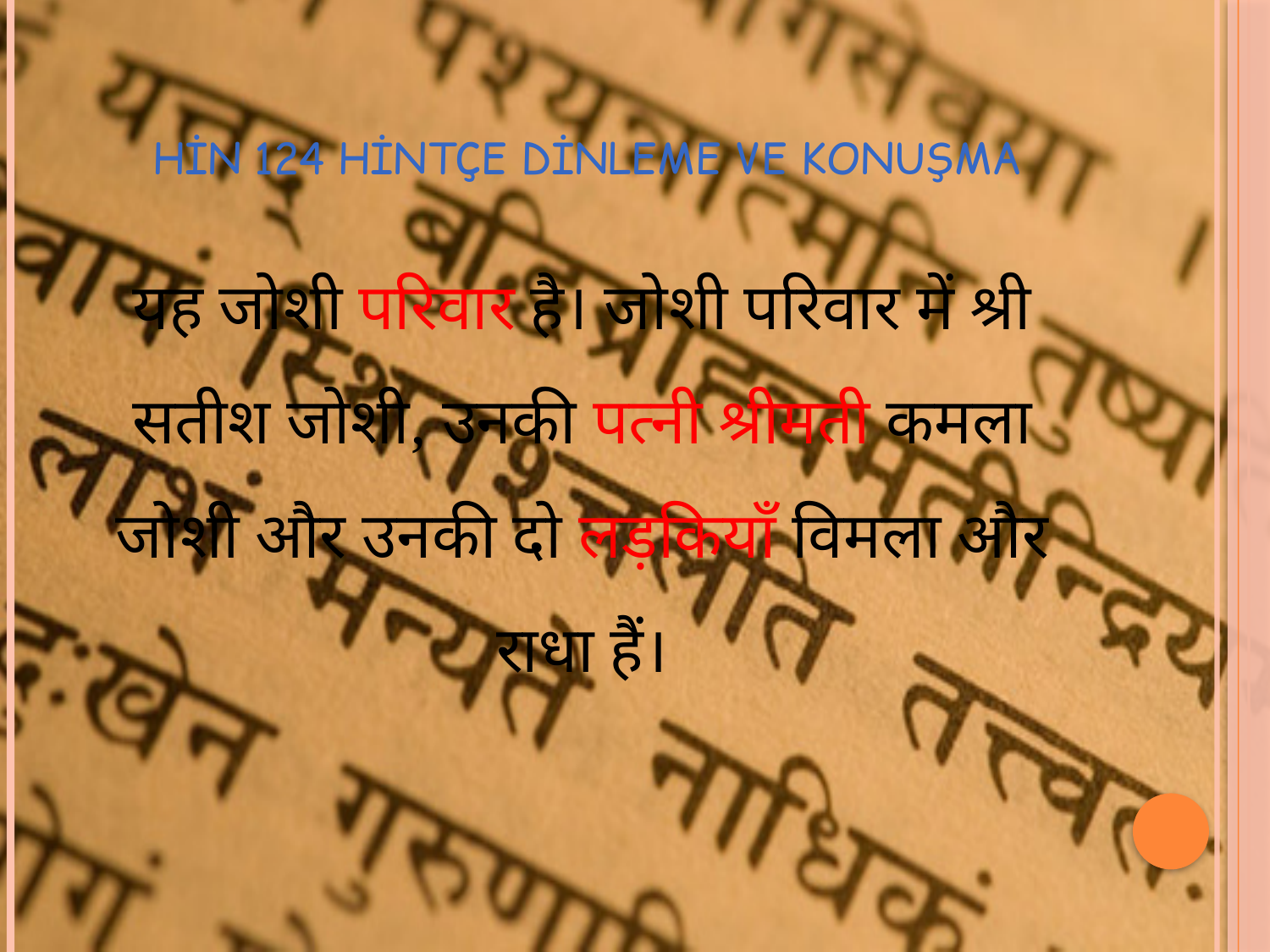

# HİN 124 Hintçe Dinleme ve Konuşma
यह जोशी परिवार है। जोशी परिवार में श्री सतीश जोशी, उनकी पत्नी श्रीमती कमला जोशी और उनकी दो लड़कियाँ विमला और राधा हैं।